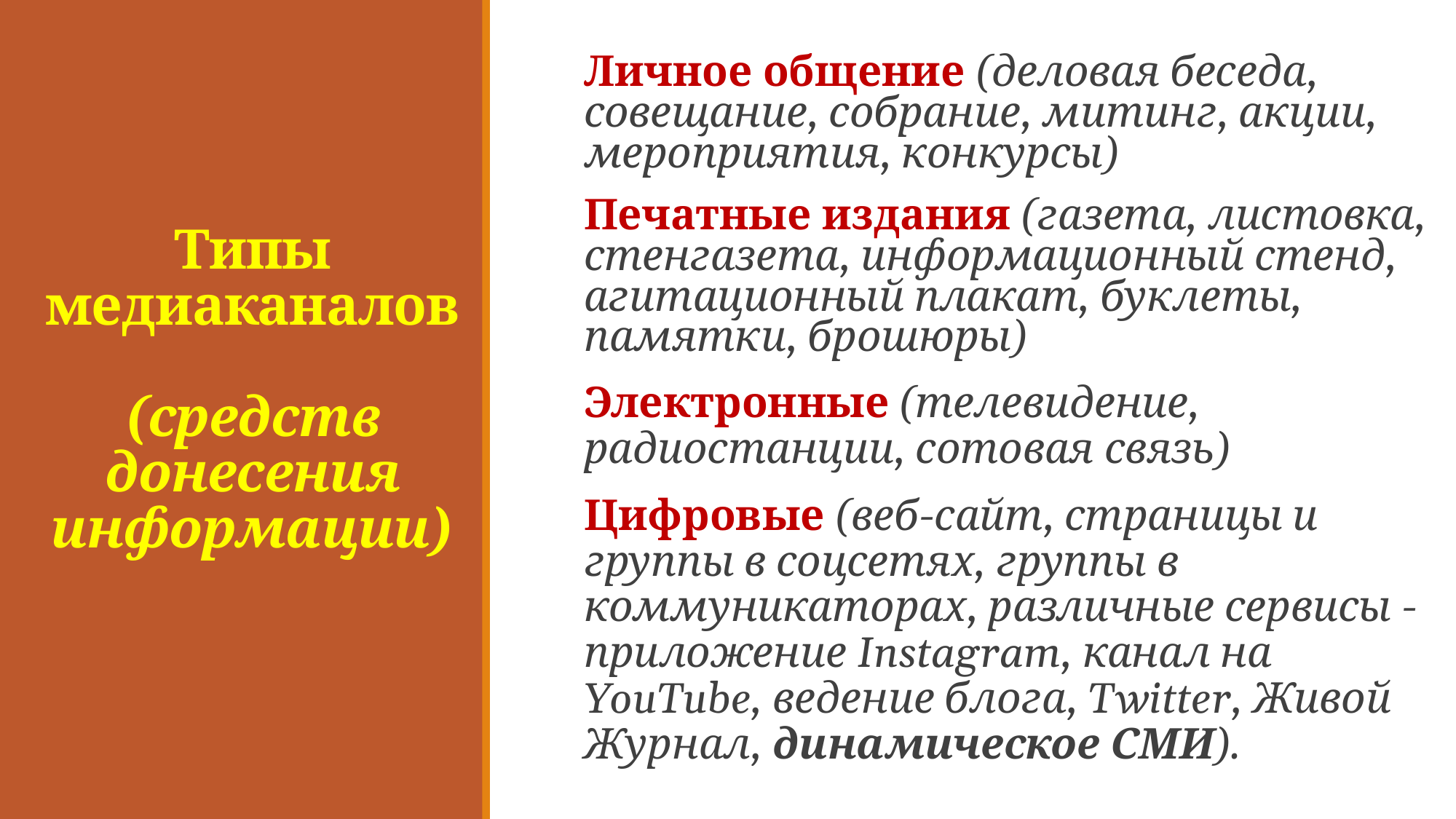

Личное общение (деловая беседа, совещание, собрание, митинг, акции, мероприятия, конкурсы)
Печатные издания (газета, листовка, стенгазета, информационный стенд, агитационный плакат, буклеты, памятки, брошюры)
Электронные (телевидение, радиостанции, сотовая связь)
Цифровые (веб-сайт, страницы и группы в соцсетях, группы в коммуникаторах, различные сервисы - приложение Instagram, канал на YouTube, ведение блога, Twitter, Живой Журнал, динамическое СМИ).
# Типы медиаканалов (средств донесения информации)